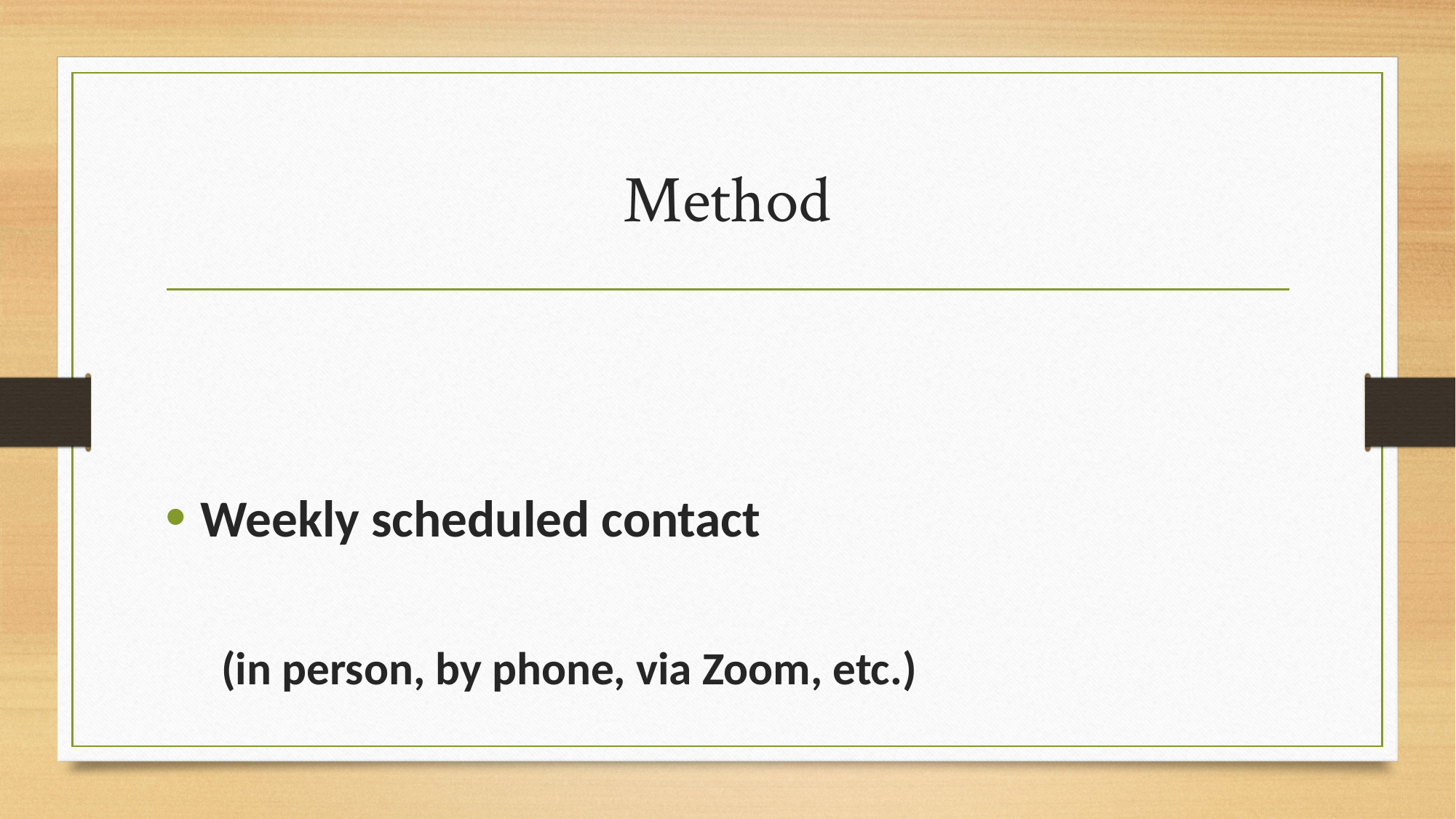

# Method

Weekly scheduled contact

(in person, by phone, via Zoom, etc.)